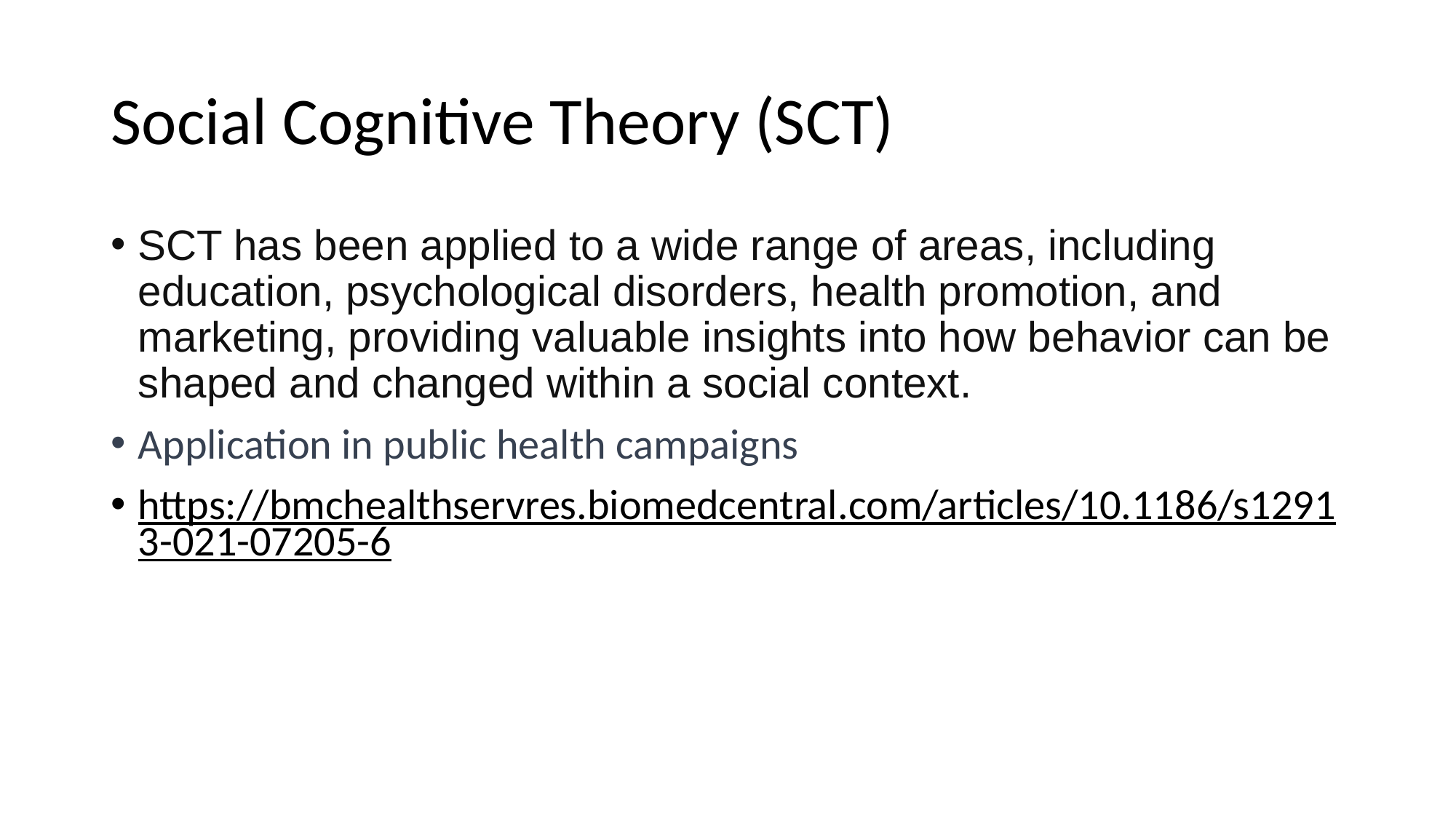

# Social Cognitive Theory (SCT)
SCT has been applied to a wide range of areas, including education, psychological disorders, health promotion, and marketing, providing valuable insights into how behavior can be shaped and changed within a social context.
Application in public health campaigns
https://bmchealthservres.biomedcentral.com/articles/10.1186/s12913-021-07205-6